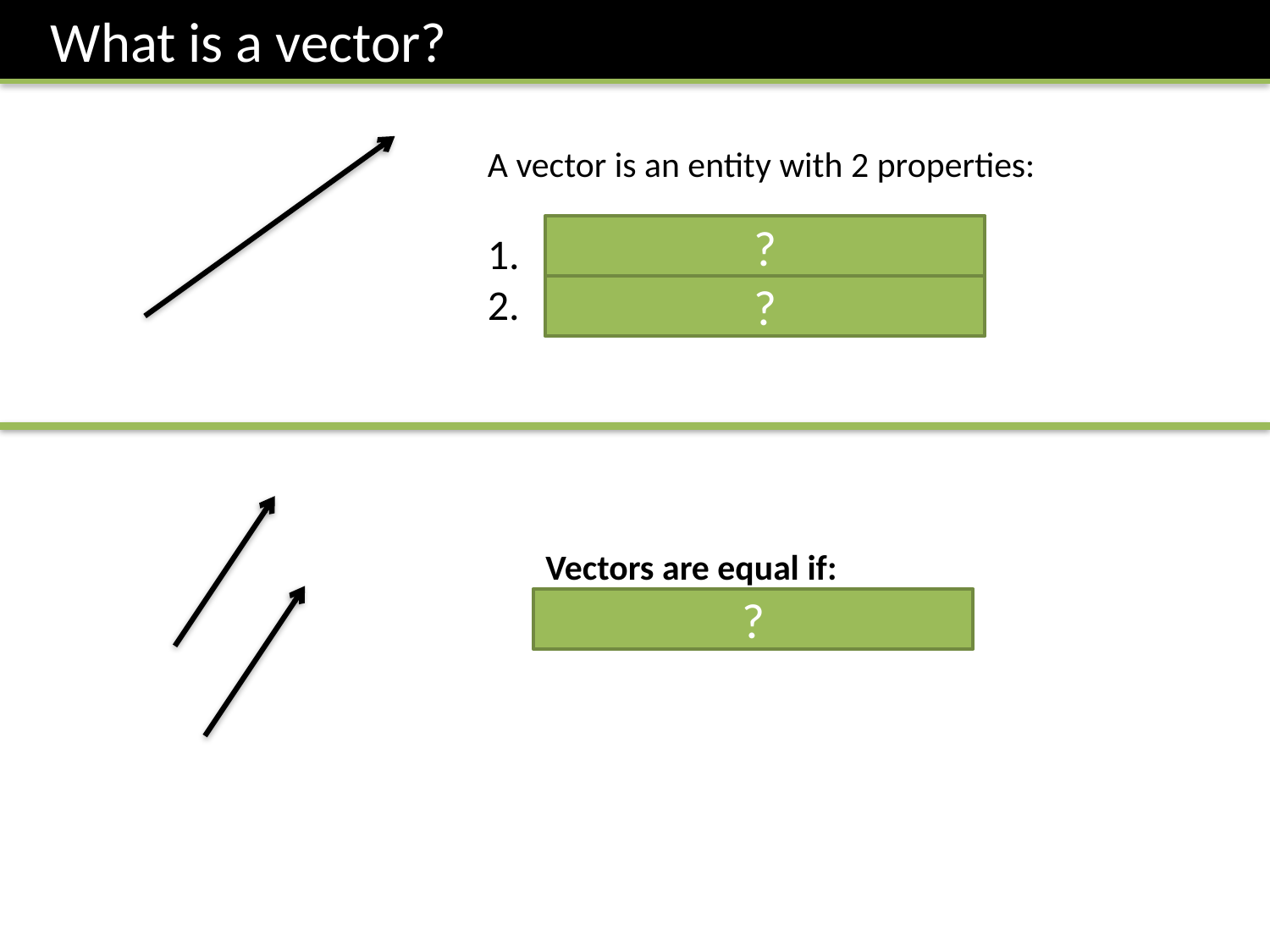

What is a vector?
A vector is an entity with 2 properties:

Direction
Magnitude (the length)
?
?
Vectors are equal if:
Same direction & magnitude
?